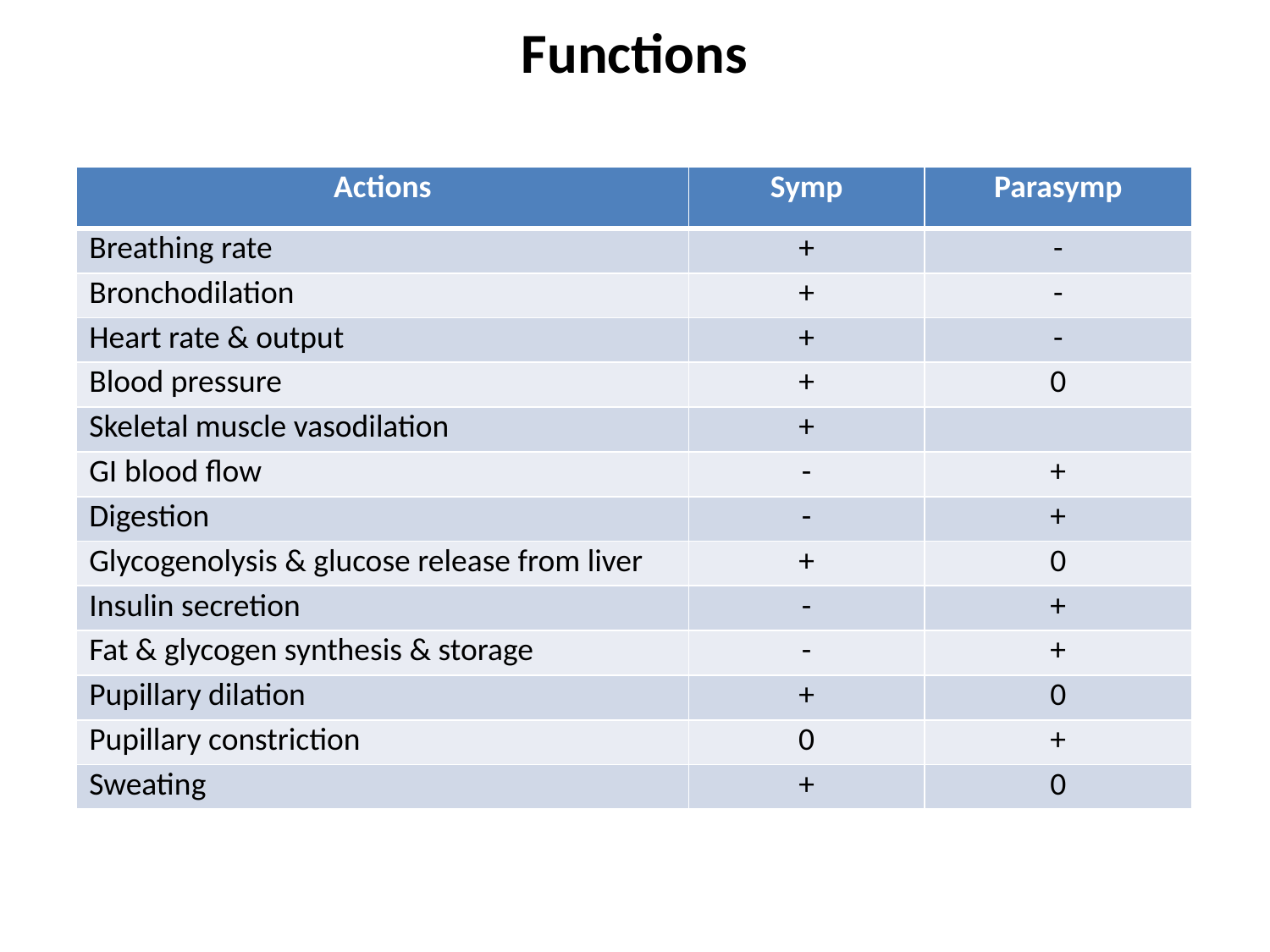

Functions
| Actions | Symp | Parasymp |
| --- | --- | --- |
| Breathing rate | + | - |
| Bronchodilation | + | - |
| Heart rate & output | + | - |
| Blood pressure | + | 0 |
| Skeletal muscle vasodilation | + |  |
| GI blood flow | - | + |
| Digestion | - | + |
| Glycogenolysis & glucose release from liver | + | 0 |
| Insulin secretion | - | + |
| Fat & glycogen synthesis & storage | - | + |
| Pupillary dilation | + | 0 |
| Pupillary constriction | 0 | + |
| Sweating | + | 0 |